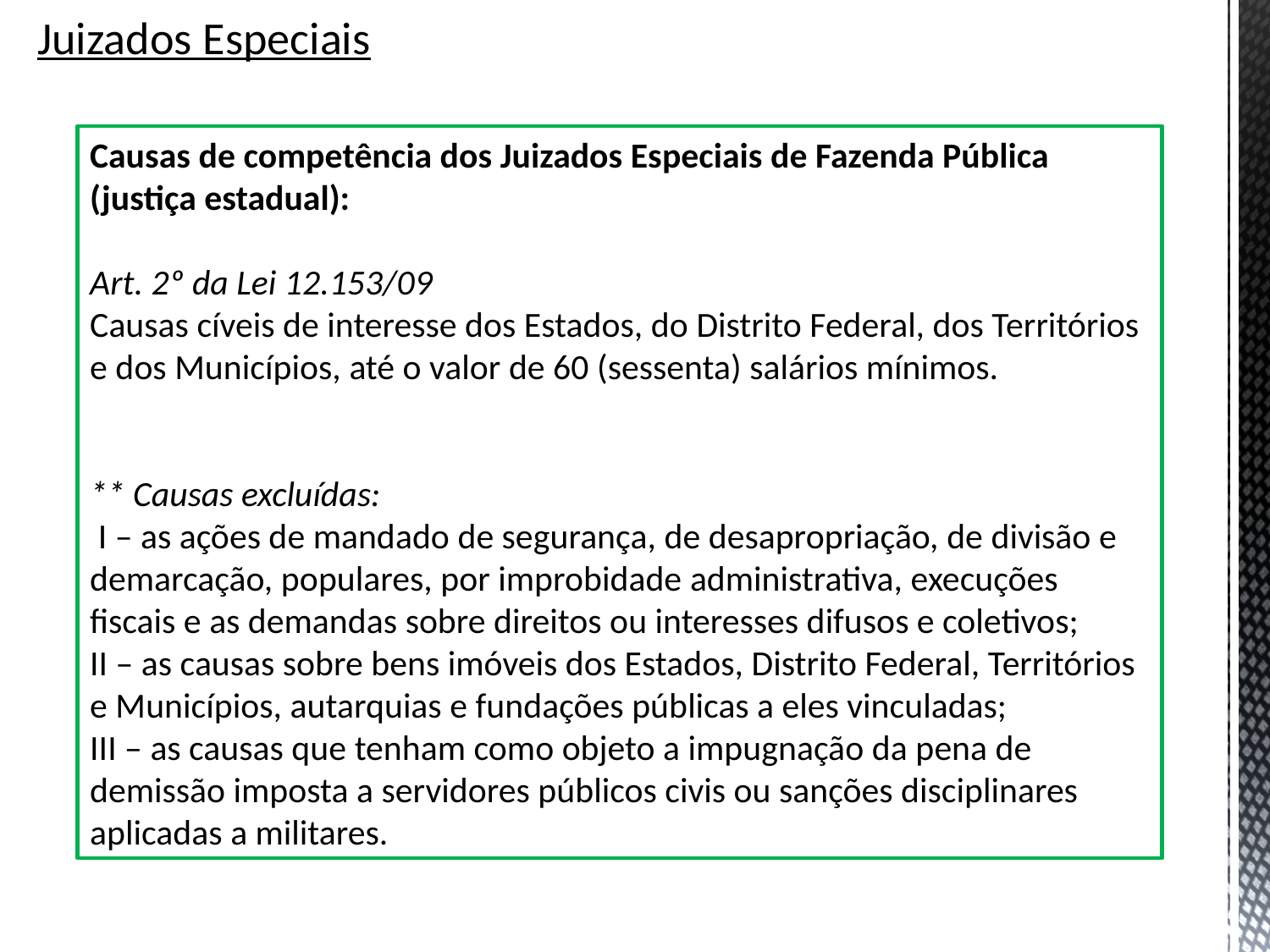

# Juizados Especiais
Causas de competência dos Juizados Especiais de Fazenda Pública (justiça estadual):

Art. 2º da Lei 12.153/09
Causas cíveis de interesse dos Estados, do Distrito Federal, dos Territórios e dos Municípios, até o valor de 60 (sessenta) salários mínimos.

** Causas excluídas:
 I – as ações de mandado de segurança, de desapropriação, de divisão e demarcação, populares, por improbidade administrativa, execuções fiscais e as demandas sobre direitos ou interesses difusos e coletivos;
II – as causas sobre bens imóveis dos Estados, Distrito Federal, Territórios e Municípios, autarquias e fundações públicas a eles vinculadas;
III – as causas que tenham como objeto a impugnação da pena de demissão imposta a servidores públicos civis ou sanções disciplinares aplicadas a militares.